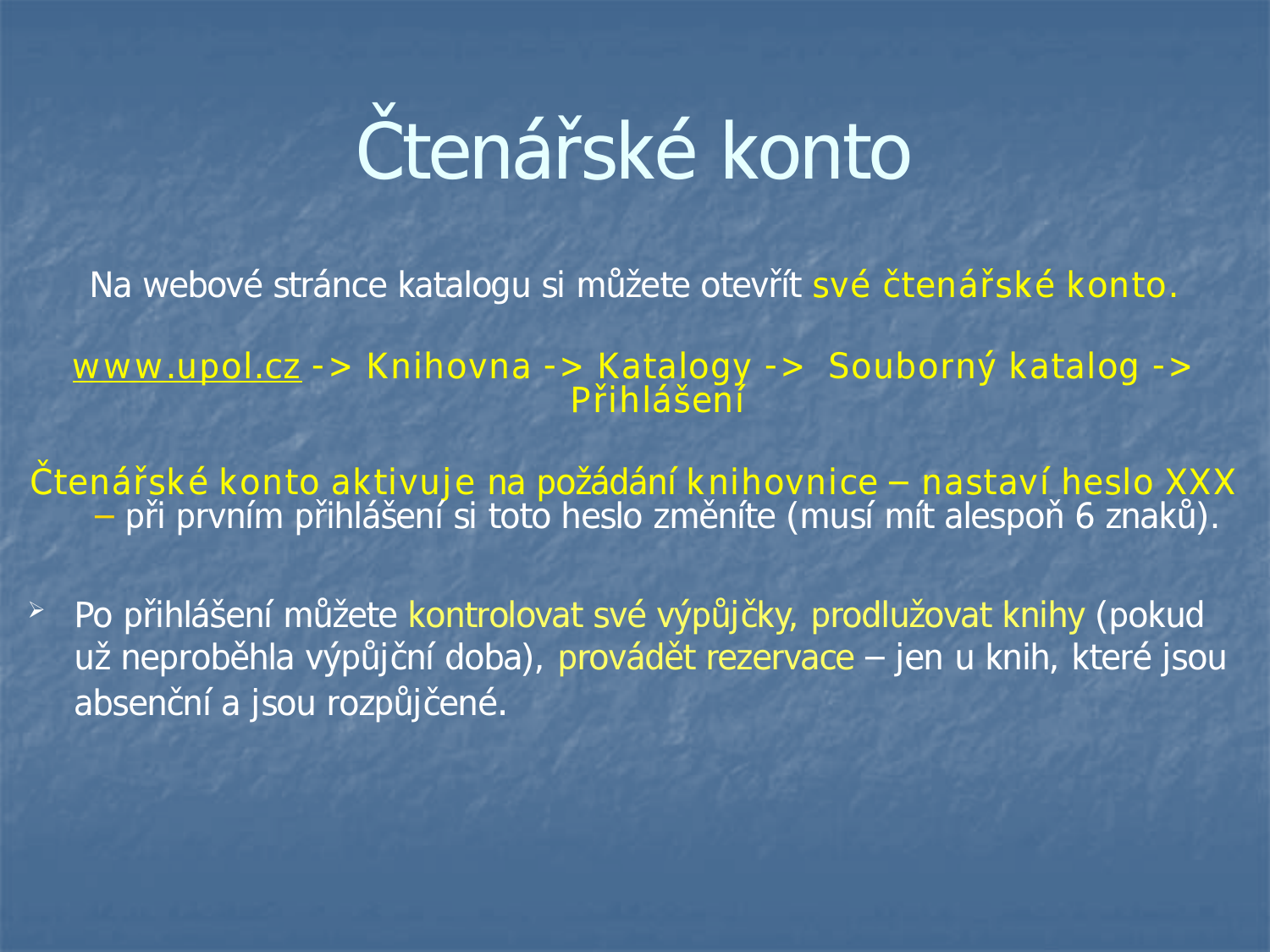

# Čtenářské konto

Na webové stránce katalogu si můžete otevřít své čtenářské konto.

www.upol.cz -> Knihovna -> Katalogy ->  Souborný katalog -> Přihlášení

Čtenářské konto aktivuje na požádání knihovnice – nastaví heslo XXX – při prvním přihlášení si toto heslo změníte (musí mít alespoň 6 znaků).

Po přihlášení můžete kontrolovat své výpůjčky, prodlužovat knihy (pokud už neproběhla výpůjční doba), provádět rezervace – jen u knih, které jsou absenční a jsou rozpůjčené.